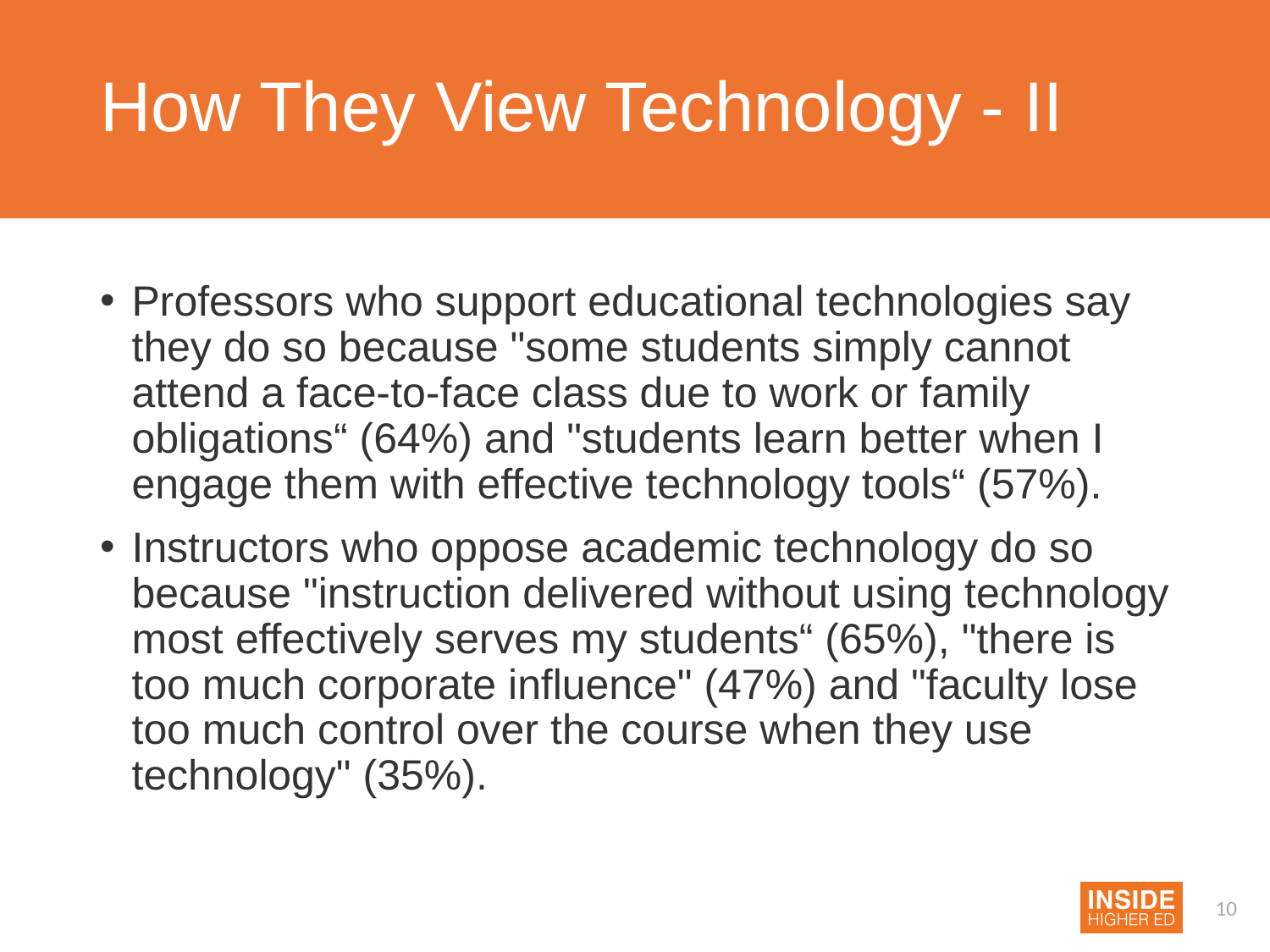

# How They View Technology - II
Professors who support educational technologies say they do so because "some students simply cannot attend a face-to-face class due to work or family obligations“ (64%) and "students learn better when I engage them with effective technology tools“ (57%).
Instructors who oppose academic technology do so because "instruction delivered without using technology most effectively serves my students“ (65%), "there is too much corporate influence" (47%) and "faculty lose too much control over the course when they use technology" (35%).